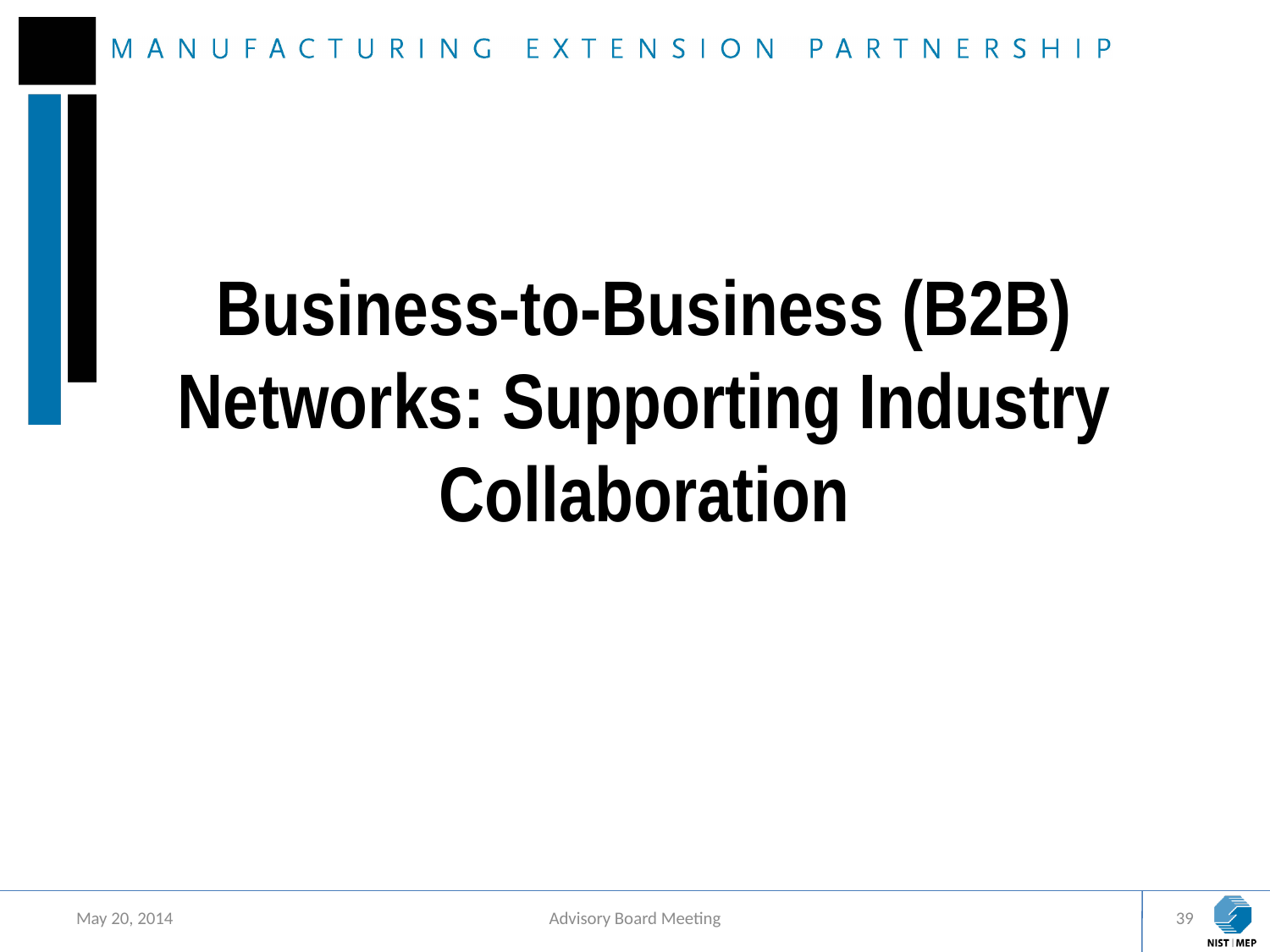

# Business-to-Business (B2B) Networks: Supporting Industry Collaboration
May 20, 2014
Advisory Board Meeting
39